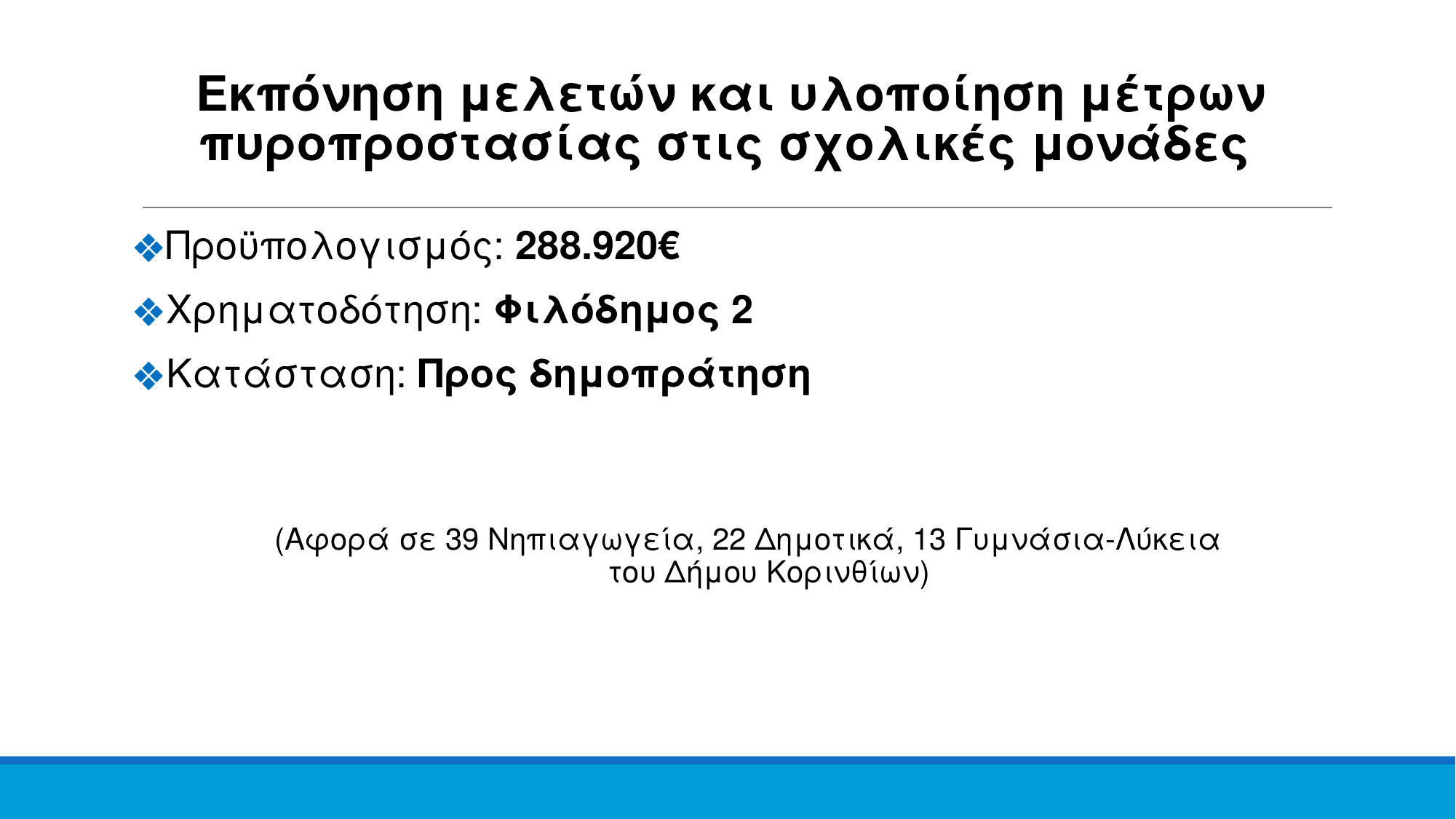

Εκπόνηση μελετών και υλοποίηση μέτρων πυροπροστασίας στις σχολικές μονάδες
Προϋπολογισμός: 288.920€
Χρηματοδότηση: Φιλόδημος 2
Κατάσταση: Προς δημοπράτηση

                 (Αφορά σε 39 Νηπιαγωγεία, 22 Δημοτικά, 13 Γυμνάσια-Λύκεια                       του Δήμου Κορινθίων)